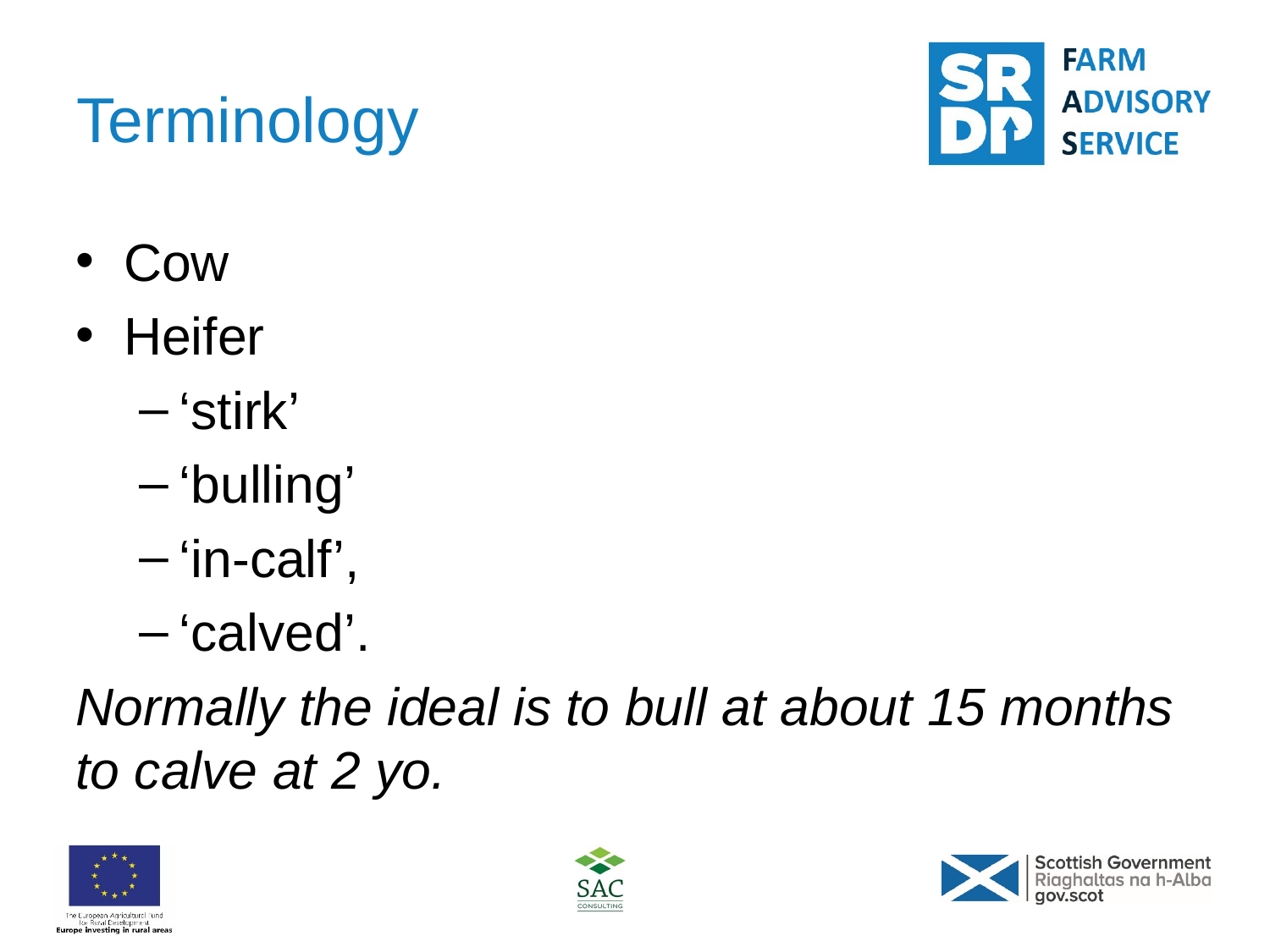

# Terminology
Cow
Heifer
‘stirk’
‘bulling’
‘in-calf’,
‘calved’.
Normally the ideal is to bull at about 15 months to calve at 2 yo.